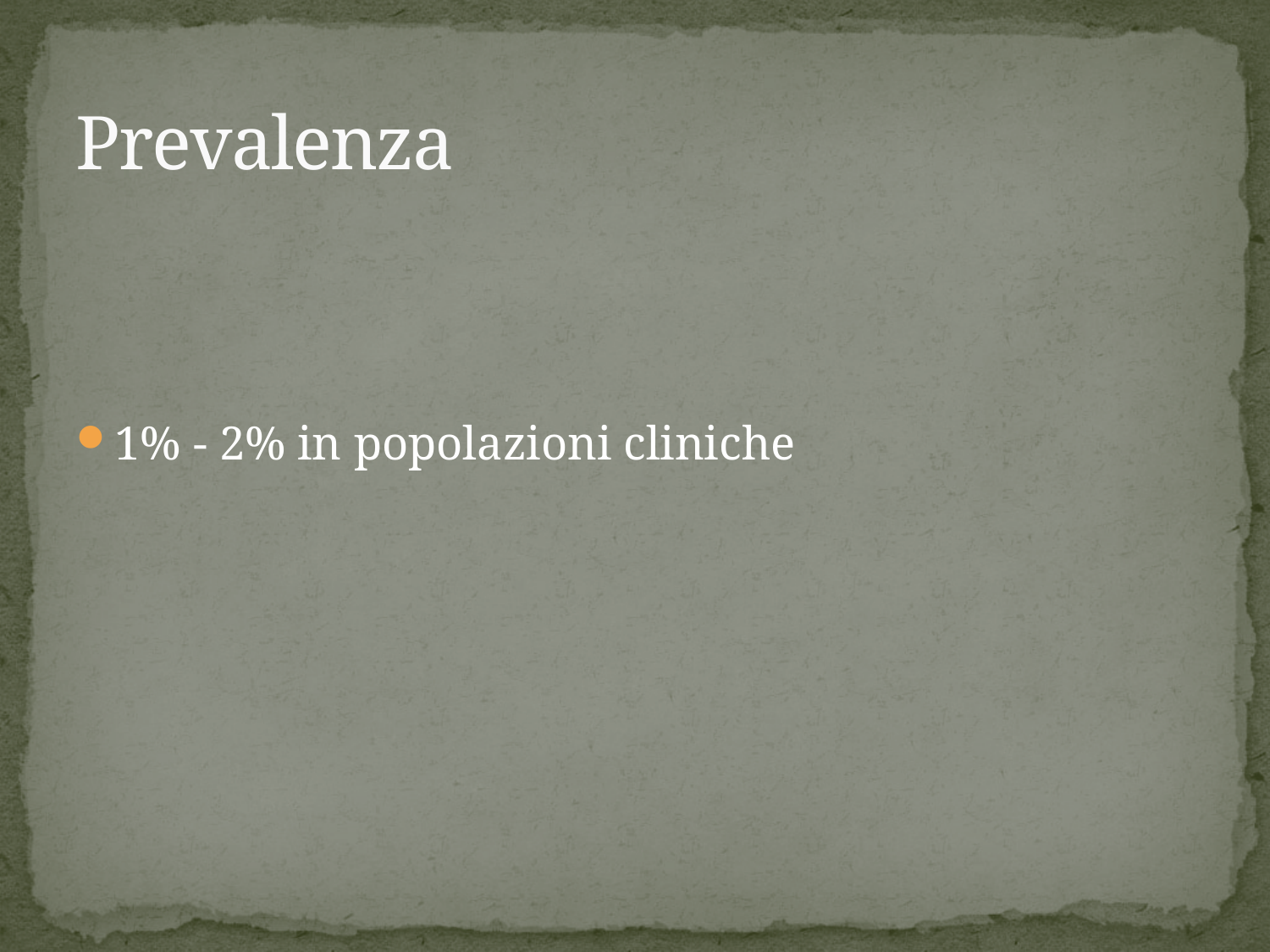

# Prevalenza

1% - 2% in popolazioni cliniche